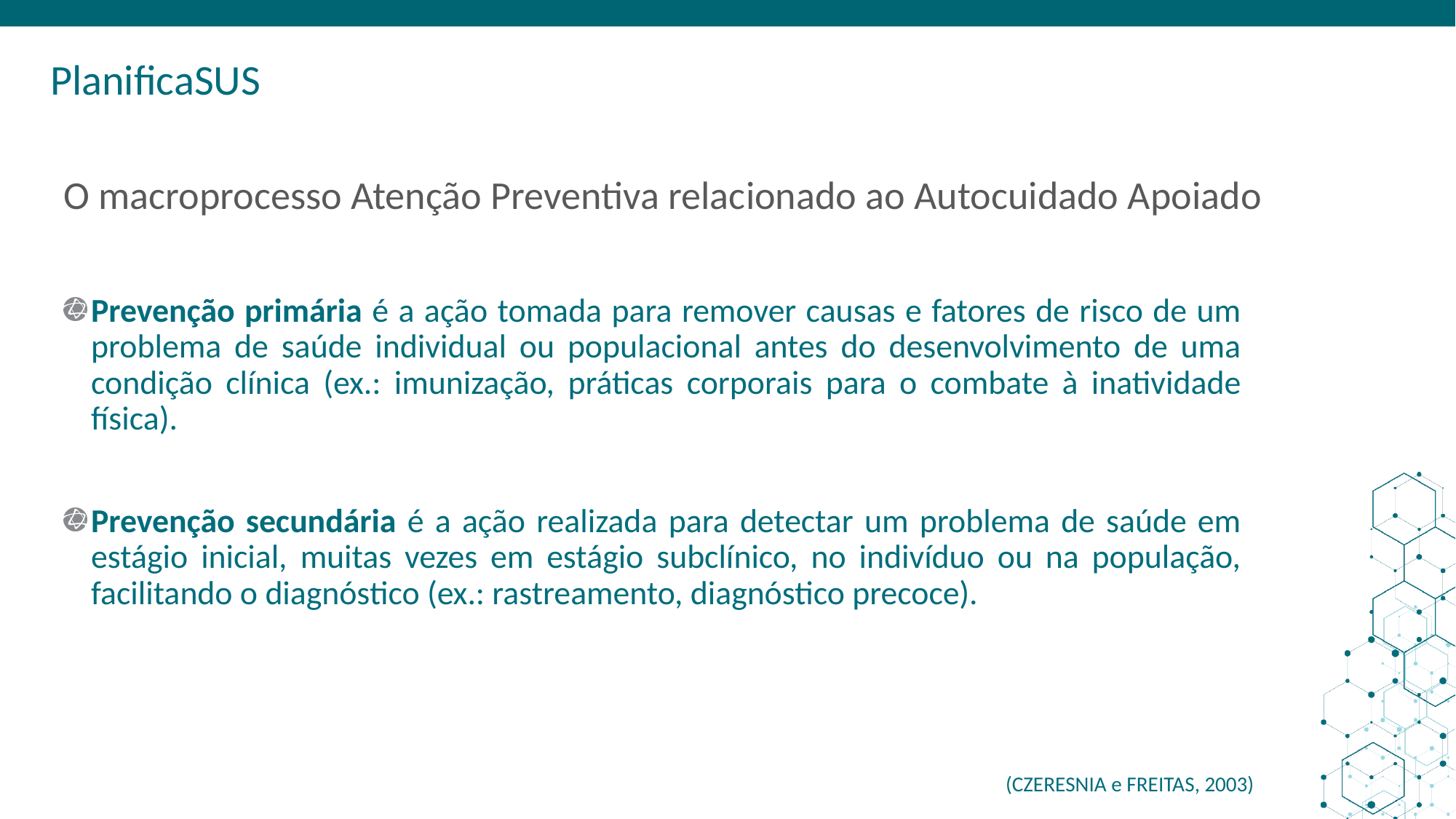

# O macroprocesso Atenção Preventiva relacionado ao Autocuidado Apoiado
Prevenção primária é a ação tomada para remover causas e fatores de risco de um problema de saúde individual ou populacional antes do desenvolvimento de uma condição clínica (ex.: imunização, práticas corporais para o combate à inatividade física).

Prevenção secundária é a ação realizada para detectar um problema de saúde em estágio inicial, muitas vezes em estágio subclínico, no indivíduo ou na população, facilitando o diagnóstico (ex.: rastreamento, diagnóstico precoce).
(CZERESNIA e FREITAS, 2003)